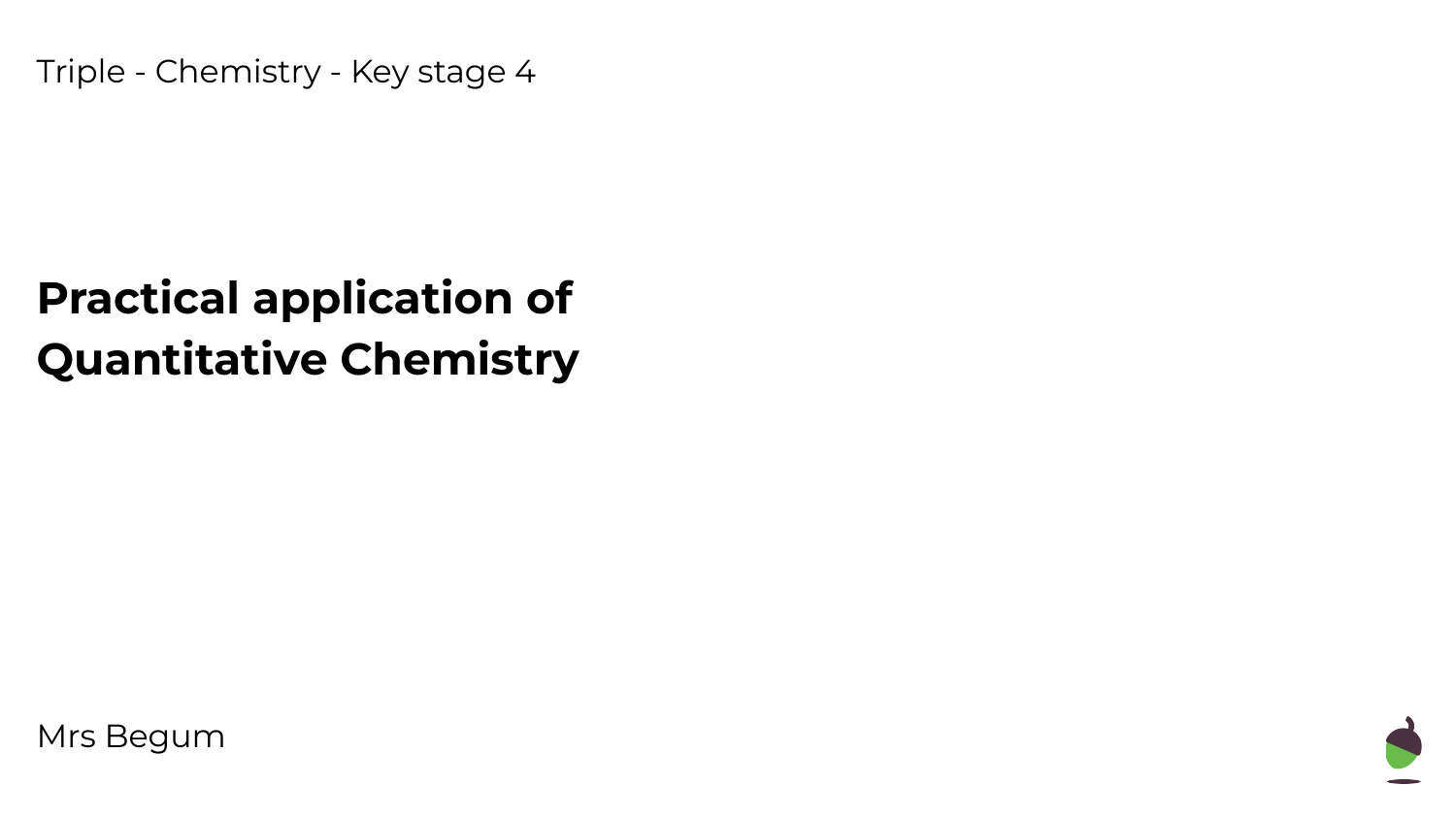

Triple - Chemistry - Key stage 4
Practical application of
Quantitative Chemistry
Mrs Begum